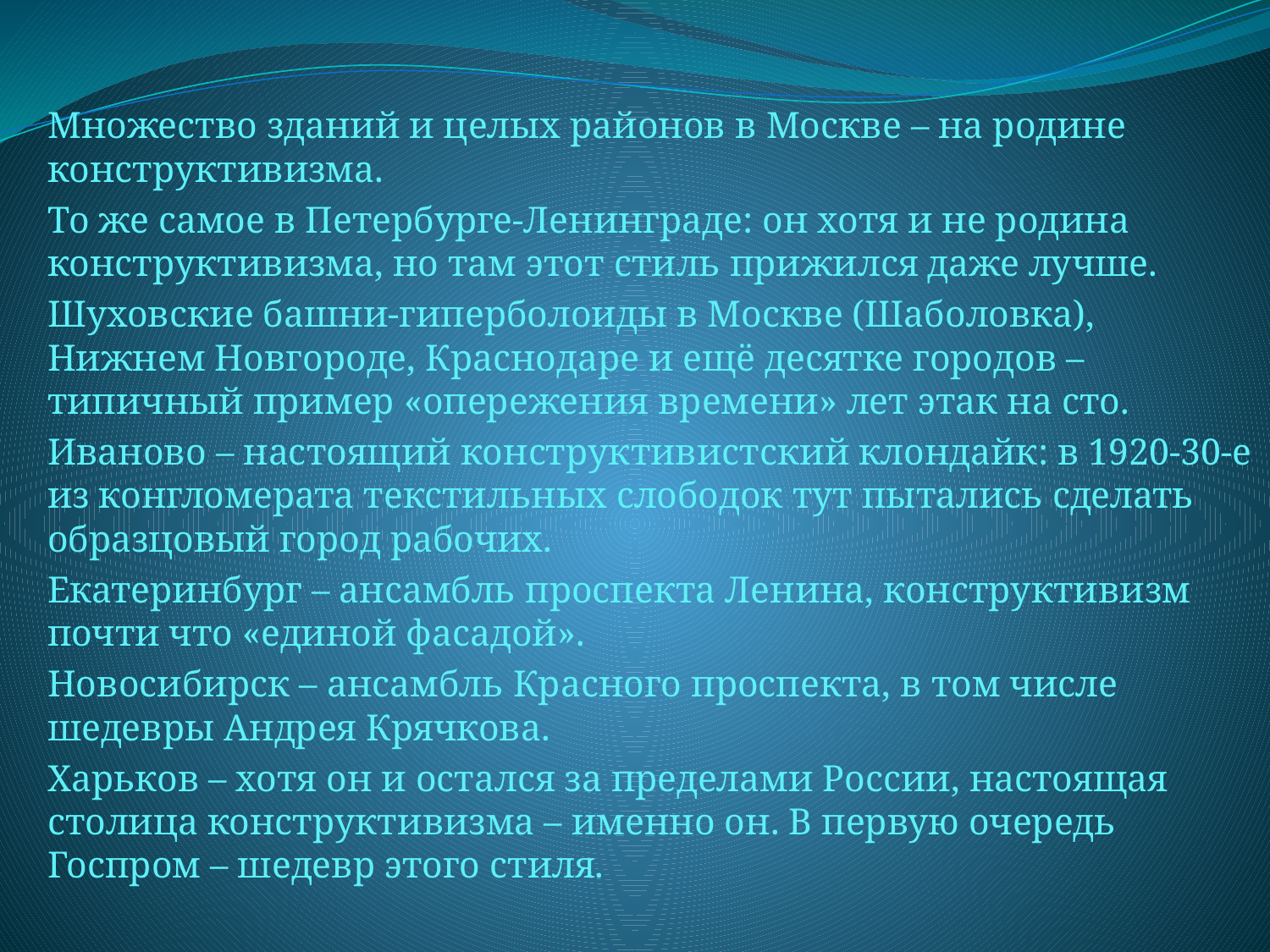

Множество зданий и целых районов в Москве – на родине конструктивизма.
То же самое в Петербурге-Ленинграде: он хотя и не родина конструктивизма, но там этот стиль прижился даже лучше.
Шуховские башни-гиперболоиды в Москве (Шаболовка), Нижнем Новгороде, Краснодаре и ещё десятке городов – типичный пример «опережения времени» лет этак на сто.
Иваново – настоящий конструктивистский клондайк: в 1920-30-е из конгломерата текстильных слободок тут пытались сделать образцовый город рабочих.
Екатеринбург – ансамбль проспекта Ленина, конструктивизм почти что «единой фасадой».
Новосибирск – ансамбль Красного проспекта, в том числе шедевры Андрея Крячкова.
Харьков – хотя он и остался за пределами России, настоящая столица конструктивизма – именно он. В первую очередь Госпром – шедевр этого стиля.